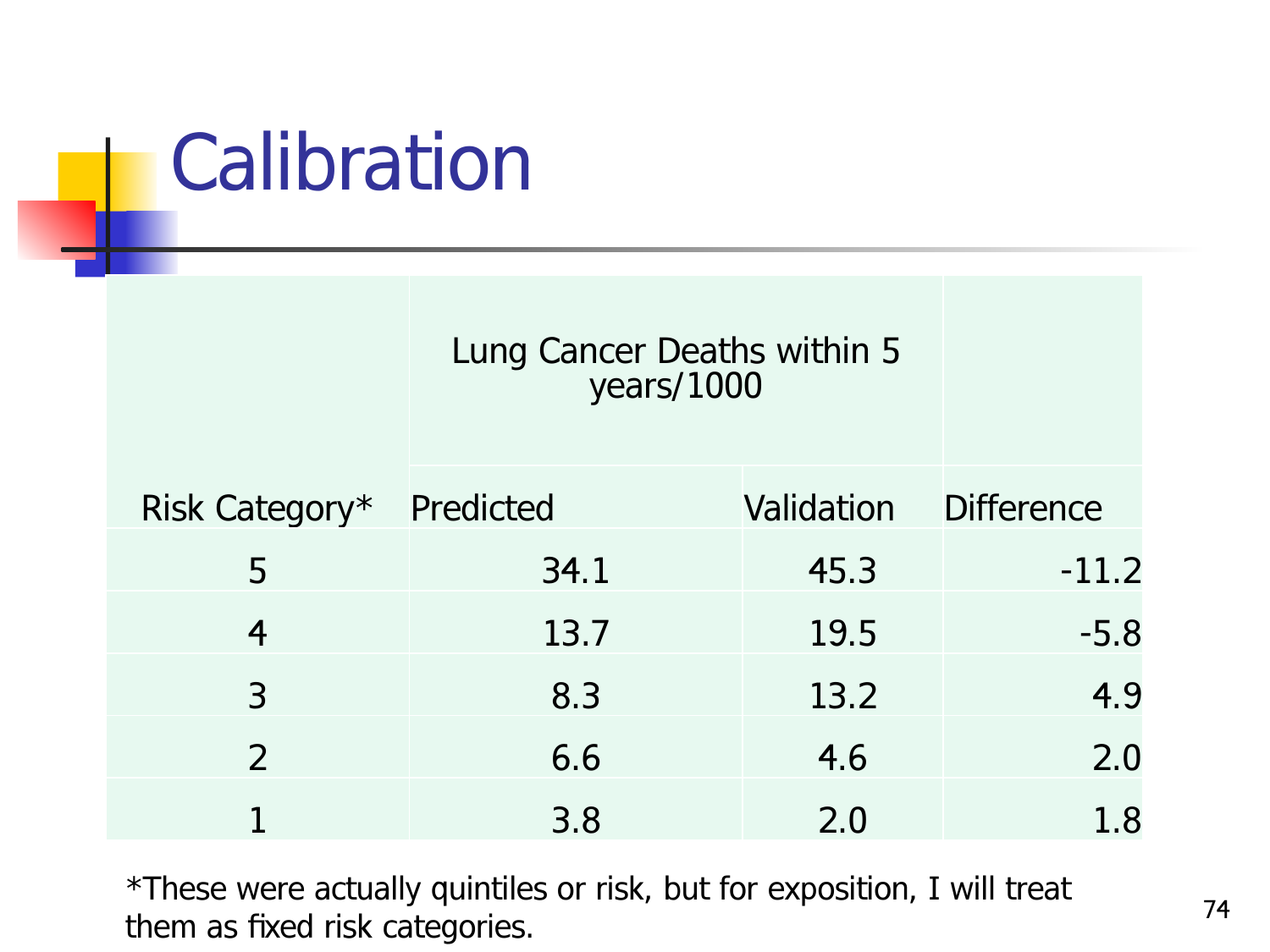

Calibration
| Risk Category\* | Lung Cancer Deaths within 5 years/1000 |  |  |
| --- | --- | --- | --- |
|  | Predicted | Validation | Difference |
| 5 | 34.1 | 45.3 | -11.2 |
| 4 | 13.7 | 19.5 | -5.8 |
| 3 | 8.3 | 13.2 | 4.9 |
| 2 | 6.6 | 4.6 | 2.0 |
| 1 | 3.8 | 2.0 | 1.8 |
*These were actually quintiles or risk, but for exposition, I will treat them as fixed risk categories.
74